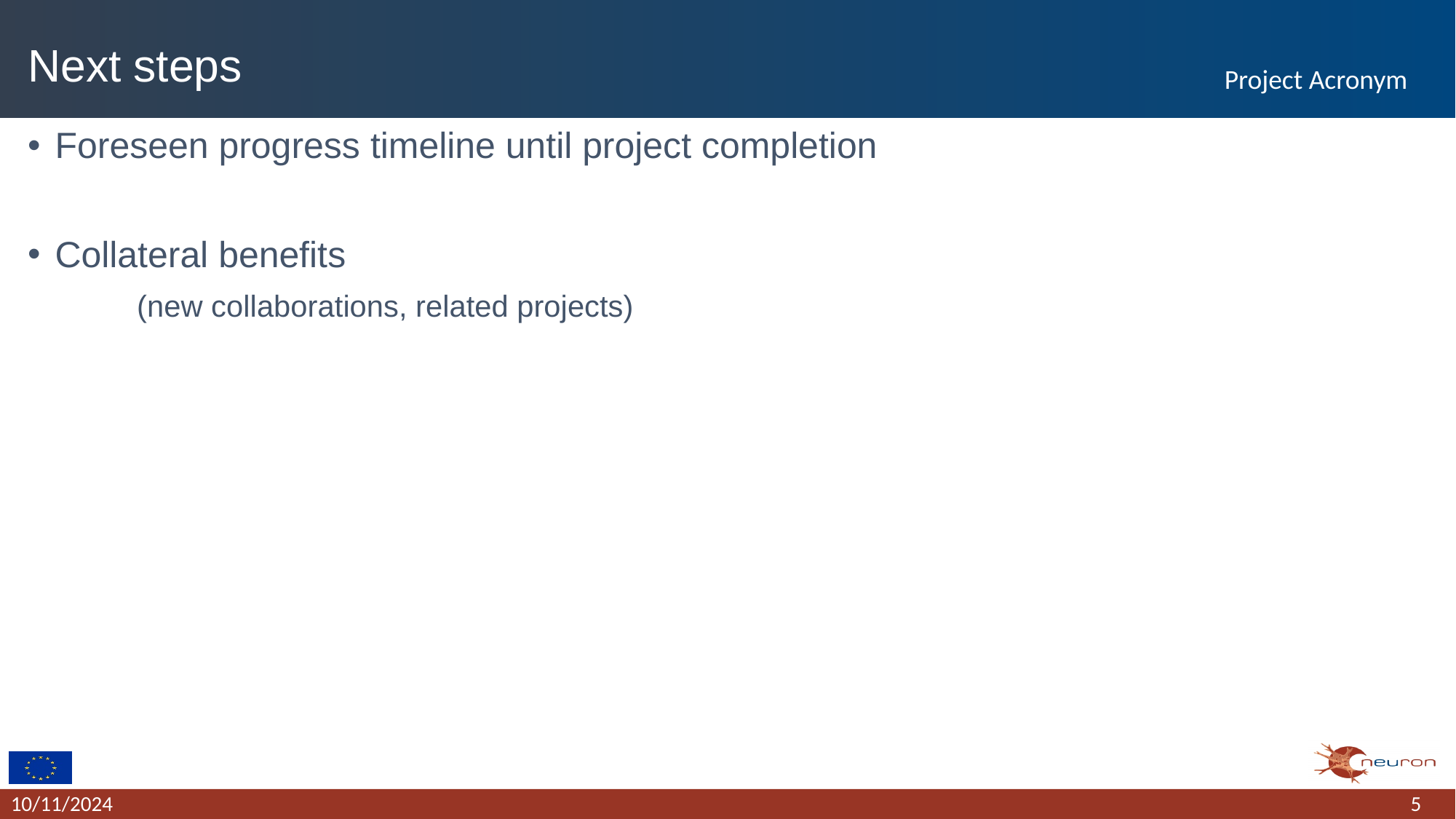

# Next steps
Project Acronym
Foreseen progress timeline until project completion

Collateral benefits
	(new collaborations, related projects)